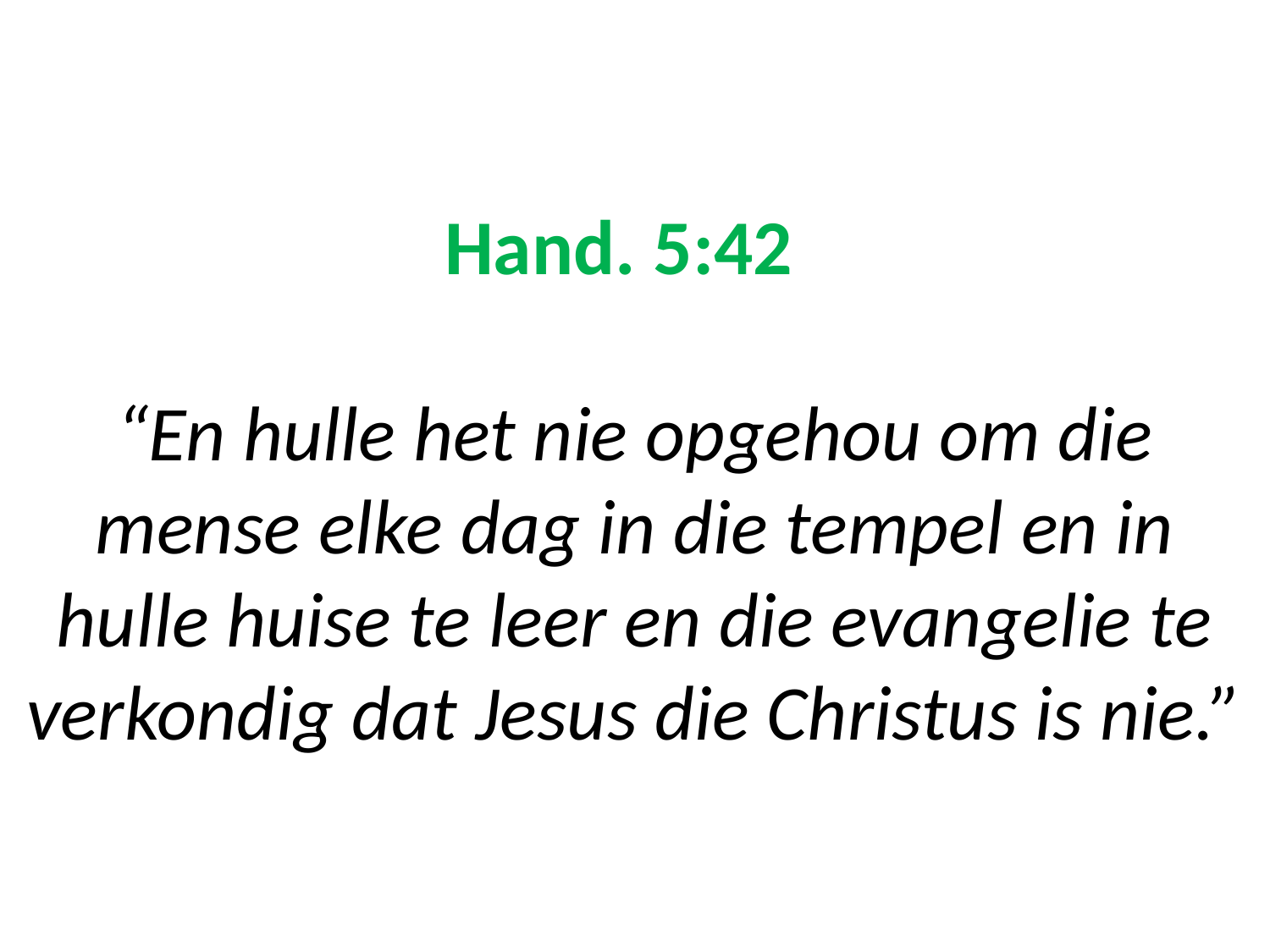

# Hand. 5:42 “En hulle het nie opgehou om die mense elke dag in die tempel en in hulle huise te leer en die evangelie te verkondig dat Jesus die Christus is nie.”